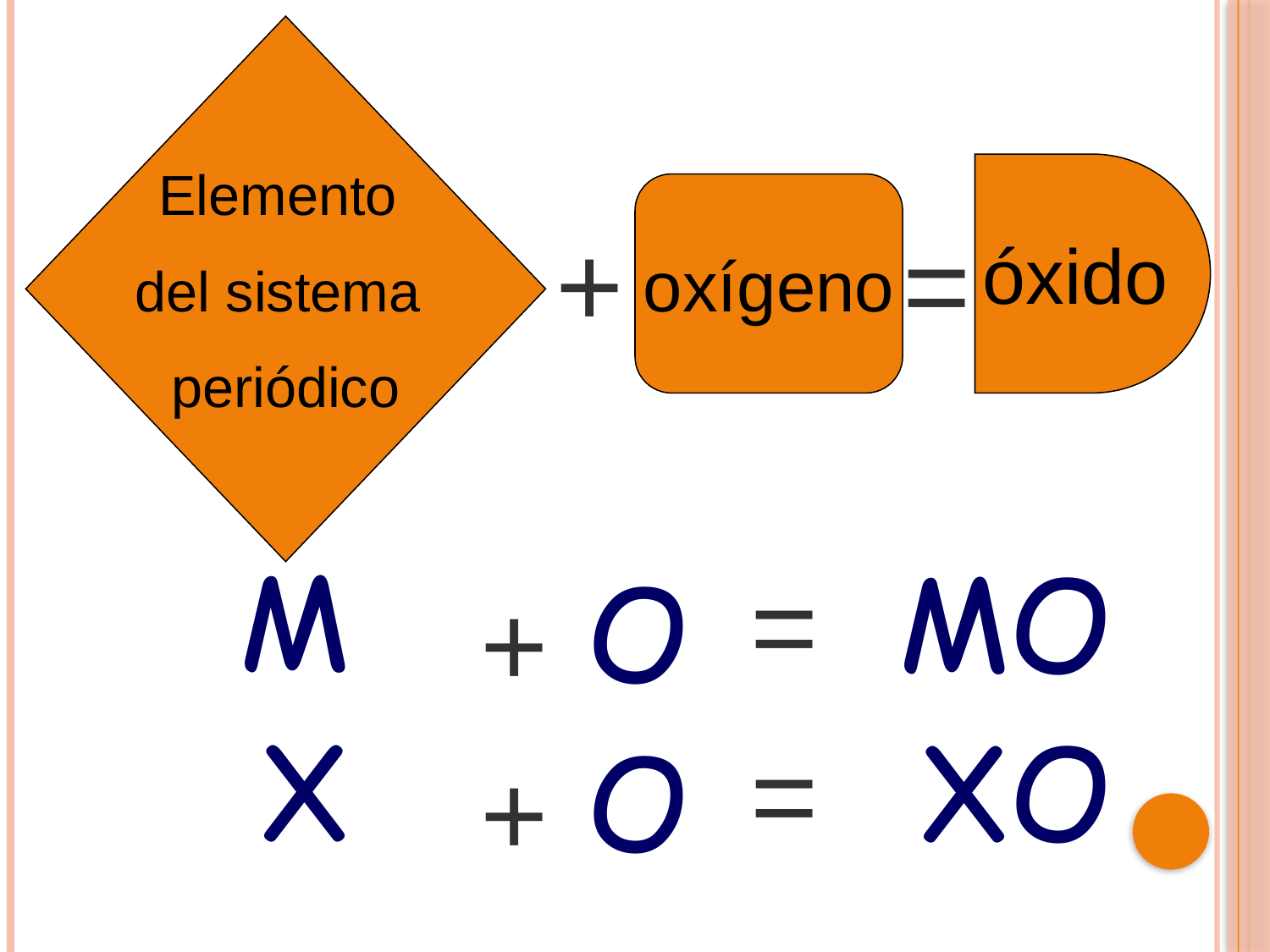

Elemento
del sistema
periódico
óxido
oxígeno
+
=
M
MO
=
O
+
X
XO
=
O
+